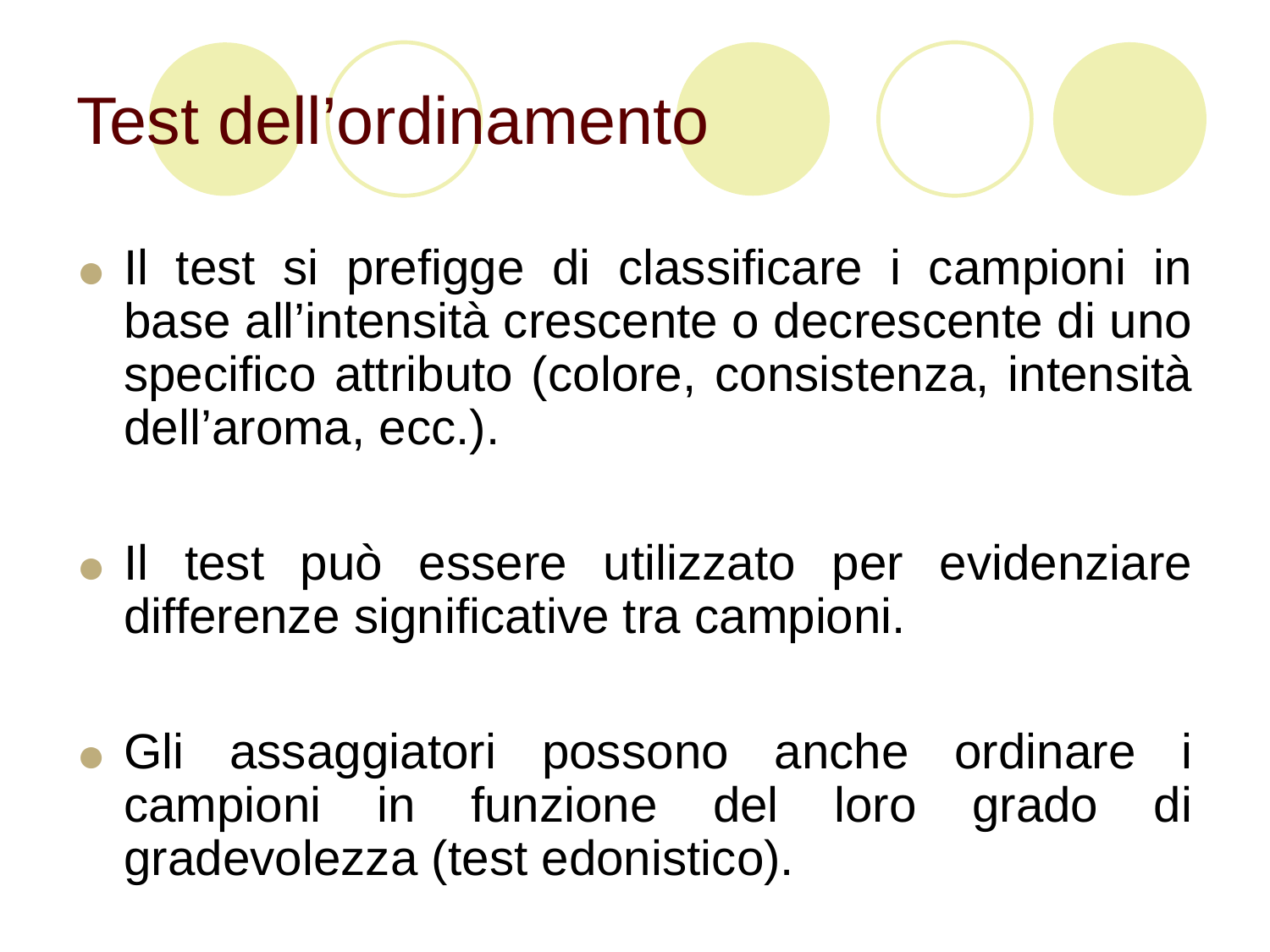

# Test dell’ordinamento
Il test si prefigge di classificare i campioni in base all’intensità crescente o decrescente di uno specifico attributo (colore, consistenza, intensità dell’aroma, ecc.).

Il test può essere utilizzato per evidenziare differenze significative tra campioni.

Gli assaggiatori possono anche ordinare i campioni in funzione del loro grado di gradevolezza (test edonistico).